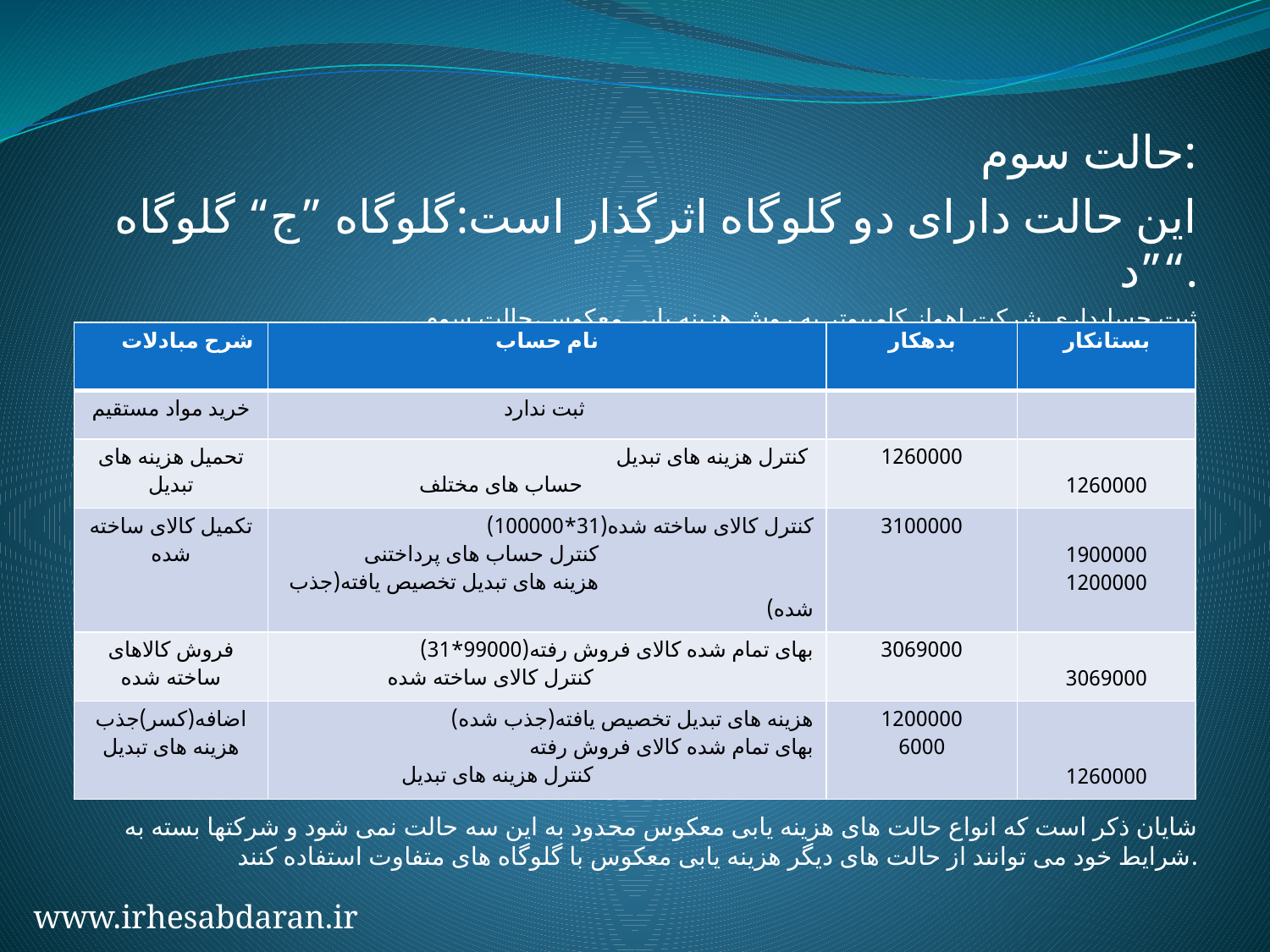

حالت سوم:
این حالت دارای دو گلوگاه اثرگذار است:گلوگاه ”ج“ گلوگاه ”د“.
ثبت حسابداری شرکت اهواز کامپیوتر به روش هزینه یابی معکوس،حالت سوم

شایان ذکر است که انواع حالت های هزینه یابی معکوس محدود به این سه حالت نمی شود و شرکتها بسته به شرایط خود می توانند از حالت های دیگر هزینه یابی معکوس با گلوگاه های متفاوت استفاده کنند.
| شرح مبادلات | نام حساب | بدهکار | بستانکار |
| --- | --- | --- | --- |
| خرید مواد مستقیم | ثبت ندارد |  |  |
| تحمیل هزینه های تبدیل | کنترل هزینه های تبدیل حساب های مختلف | 1260000 | 1260000 |
| تکمیل کالای ساخته شده | کنترل کالای ساخته شده(31\*100000) کنترل حساب های پرداختنی هزینه های تبدیل تخصیص یافته(جذب شده) | 3100000 | 1900000 1200000 |
| فروش کالاهای ساخته شده | بهای تمام شده کالای فروش رفته(99000\*31) کنترل کالای ساخته شده | 3069000 | 3069000 |
| اضافه(کسر)جذب هزینه های تبدیل | هزینه های تبدیل تخصیص یافته(جذب شده) بهای تمام شده کالای فروش رفته کنترل هزینه های تبدیل | 1200000 6000 | 1260000 |
www.irhesabdaran.ir